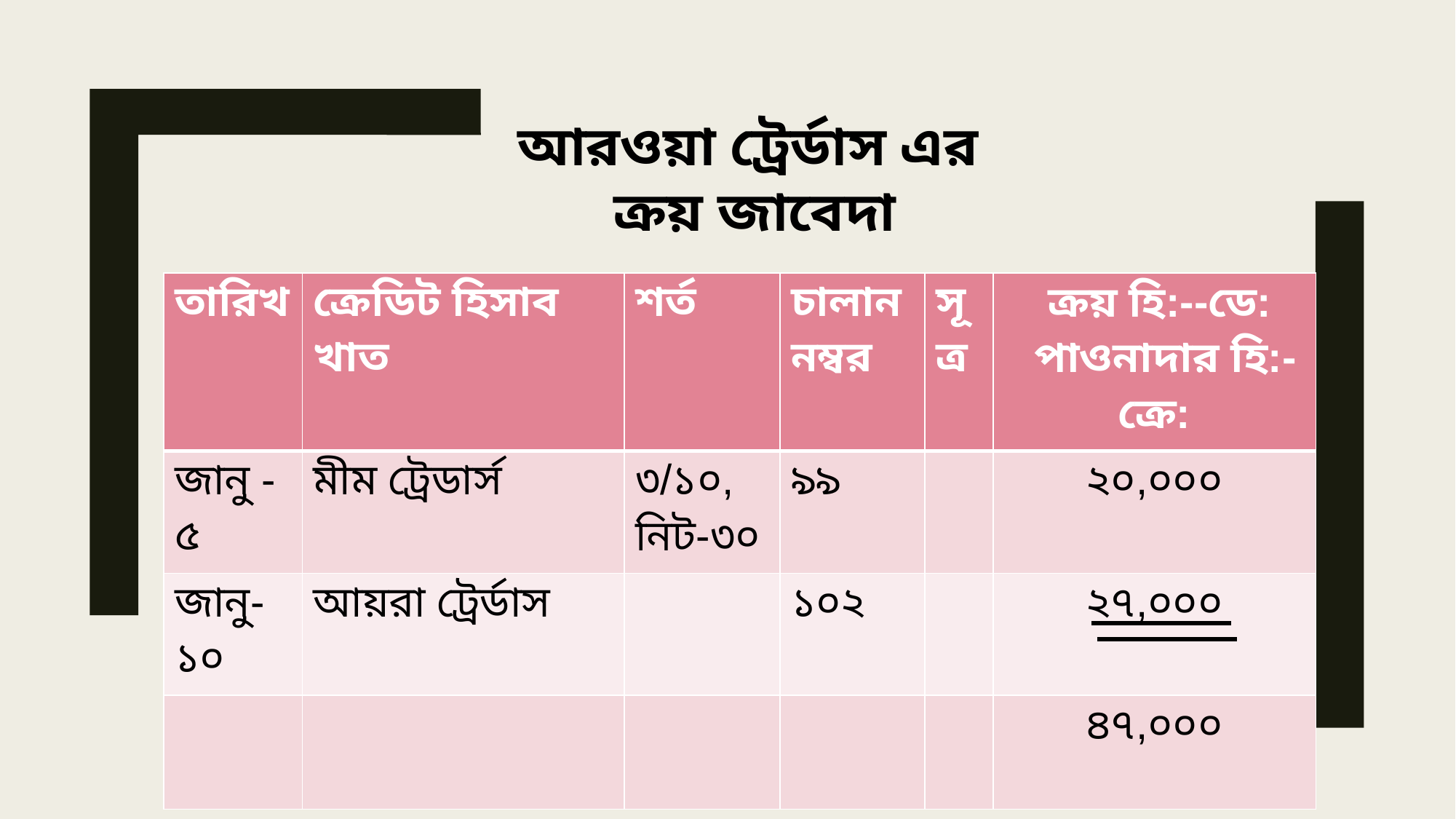

আরওয়া ট্রের্ডাস এর
ক্রয় জাবেদা
| তারিখ | ক্রেডিট হিসাব খাত | শর্ত | চালান নম্বর | সূত্র | ক্রয় হি:--ডে: পাওনাদার হি:-ক্রে: |
| --- | --- | --- | --- | --- | --- |
| জানু -৫ | মীম ট্রেডার্স | ৩/১০, নিট-৩০ | ৯৯ |  | ২০,০০০ |
| জানু-১০ | আয়রা ট্রের্ডাস |  | ১০২ |  | ২৭,০০০ |
|  |  |  |  |  | ৪৭,০০০ |